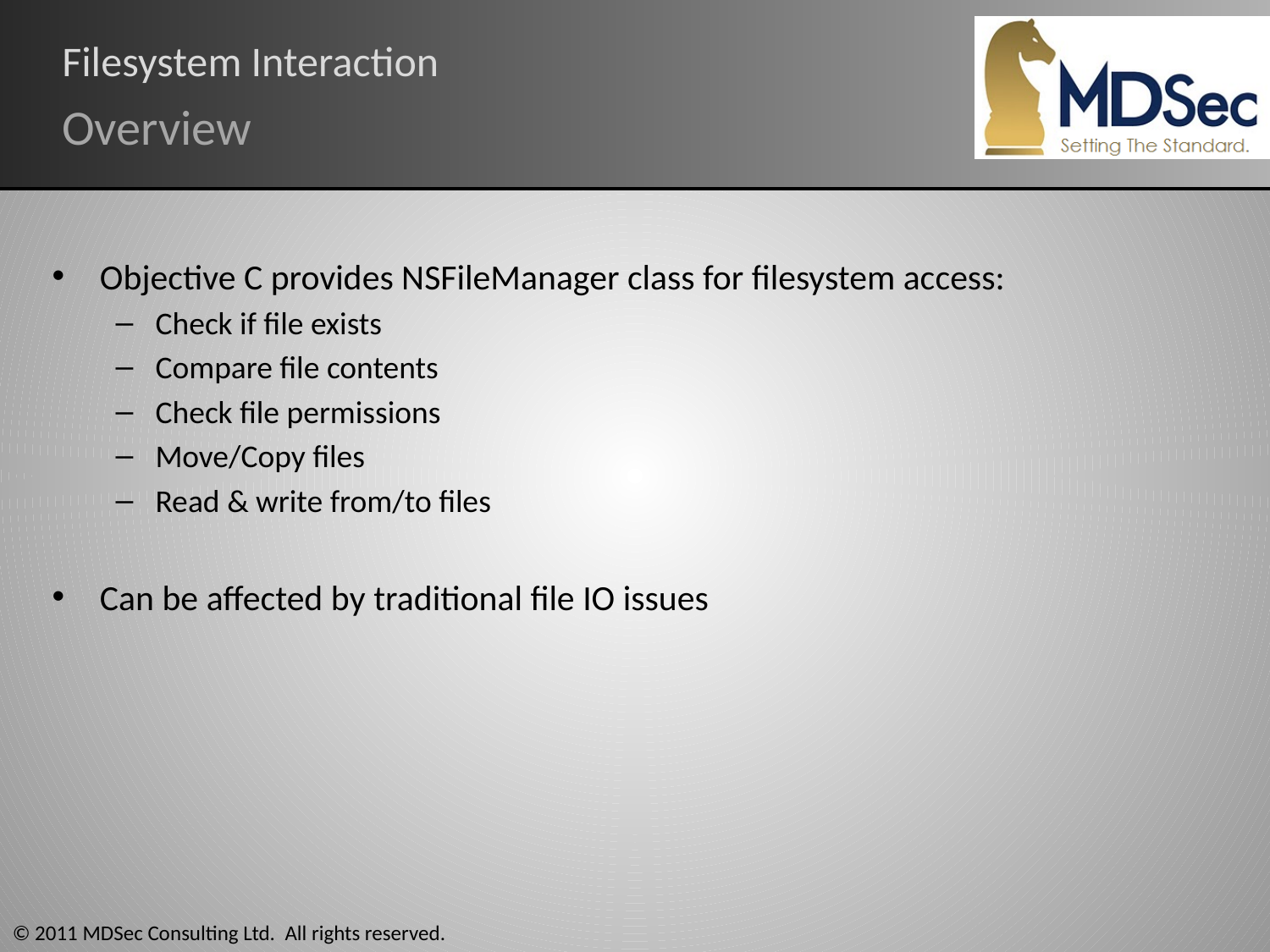

# Filesystem Interaction
Overview
Objective C provides NSFileManager class for filesystem access:
Check if file exists
Compare file contents
Check file permissions
Move/Copy files
Read & write from/to files

Can be affected by traditional file IO issues